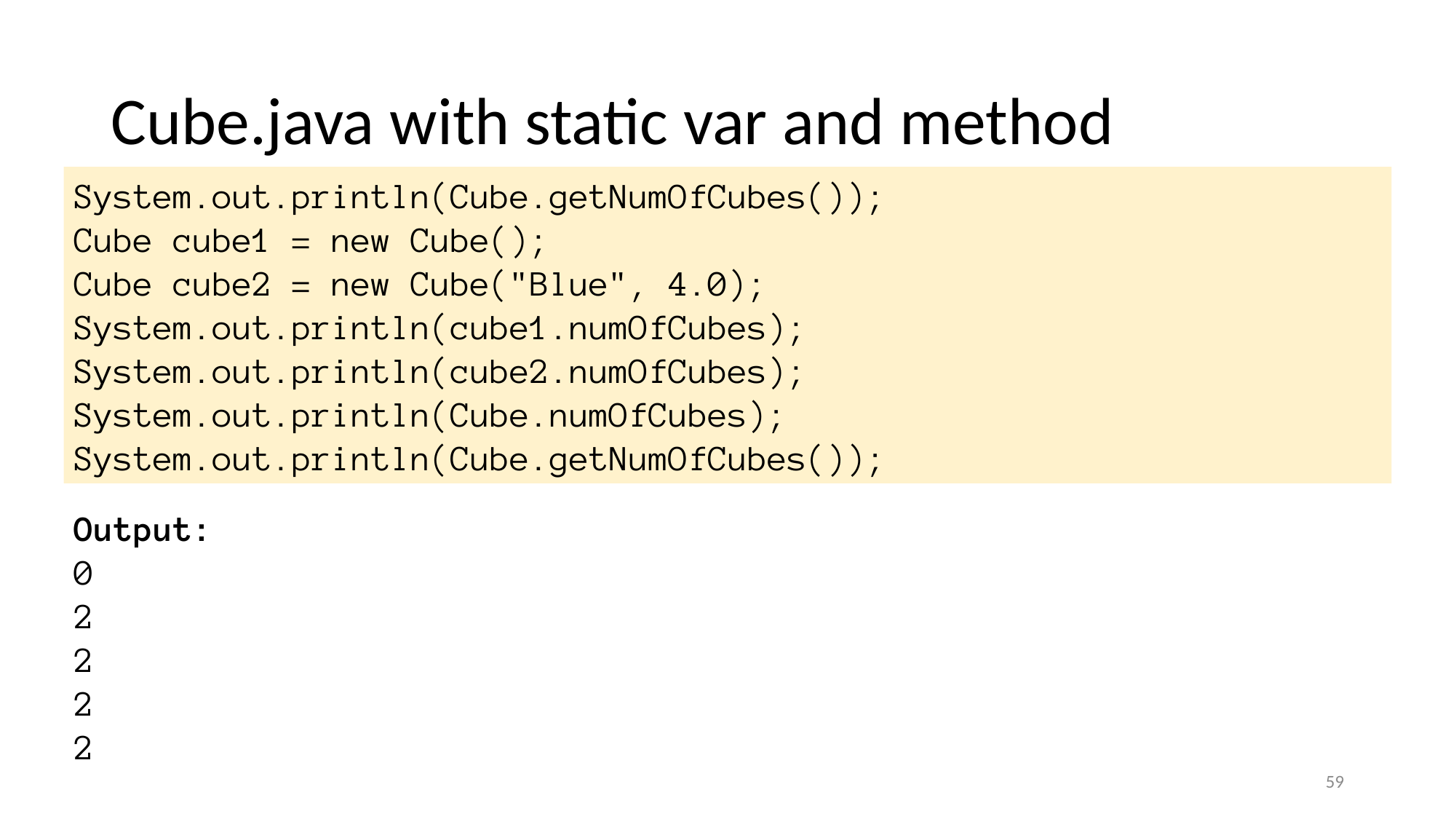

# Cube.java with static var and method
System.out.println(Cube.getNumOfCubes());
Cube cube1 = new Cube();
Cube cube2 = new Cube("Blue", 4.0);
System.out.println(cube1.numOfCubes);
System.out.println(cube2.numOfCubes);
System.out.println(Cube.numOfCubes);
System.out.println(Cube.getNumOfCubes());
Output:
0
2
2
2
2
59